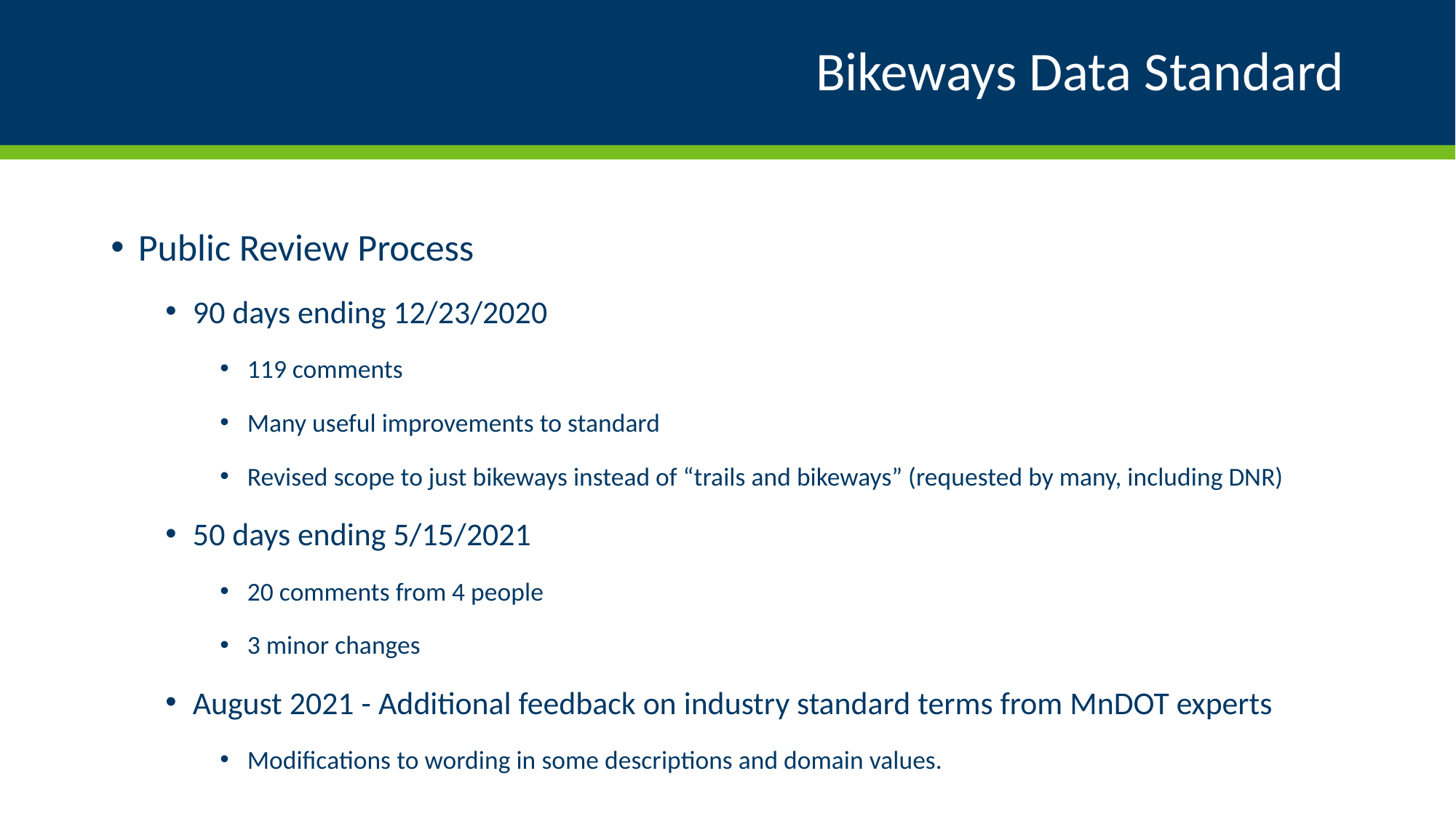

# Bikeways Data Standard
Public Review Process
90 days ending 12/23/2020
119 comments
Many useful improvements to standard
Revised scope to just bikeways instead of “trails and bikeways” (requested by many, including DNR)
50 days ending 5/15/2021
20 comments from 4 people
3 minor changes
August 2021 - Additional feedback on industry standard terms from MnDOT experts
Modifications to wording in some descriptions and domain values.